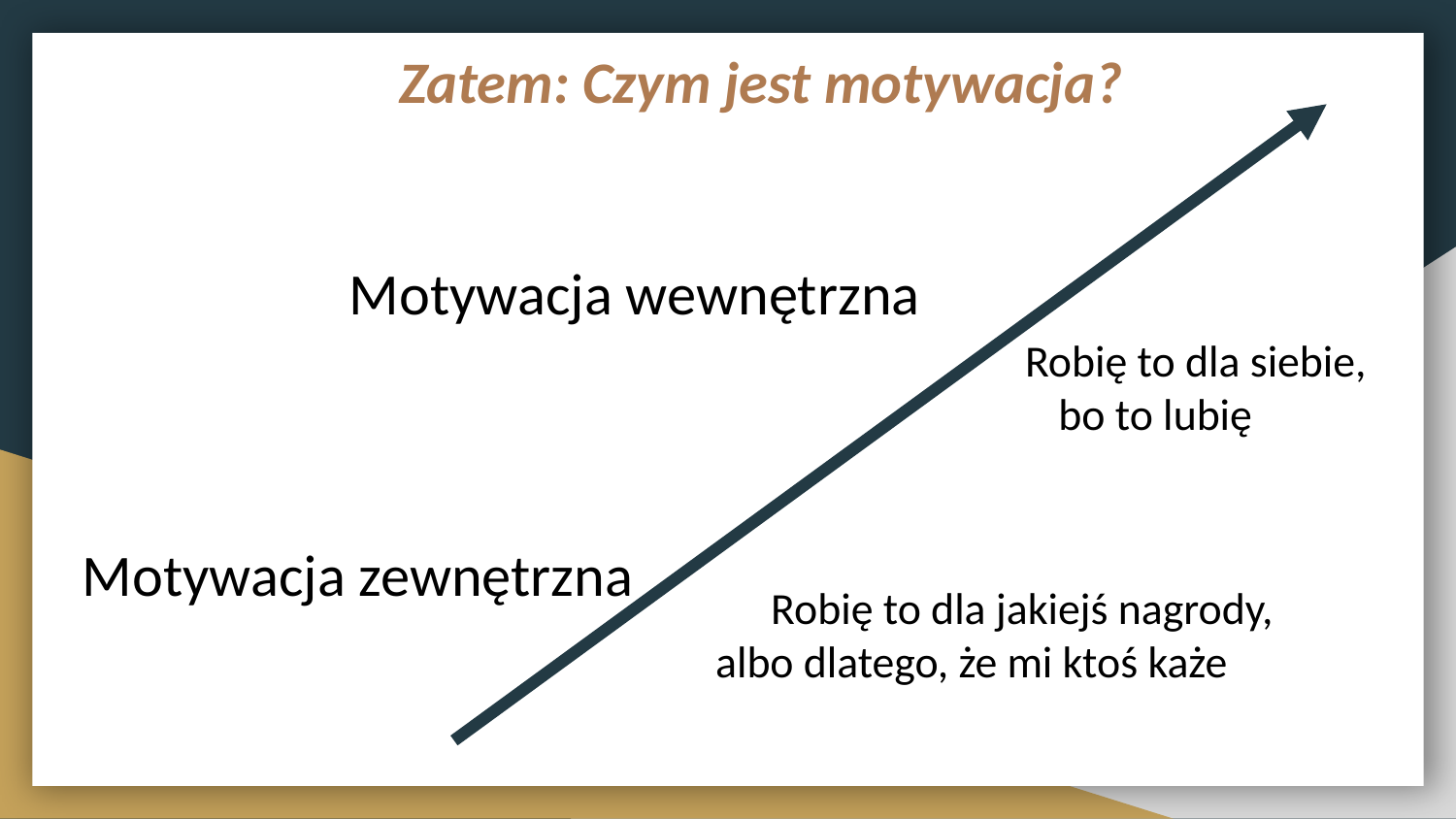

Zatem: Czym jest motywacja?

                    Motywacja wewnętrzna

Motywacja zewnętrzna

     Robię to dla siebie,
        bo to lubię

      Robię to dla jakiejś nagrody, albo dlatego, że mi ktoś każe